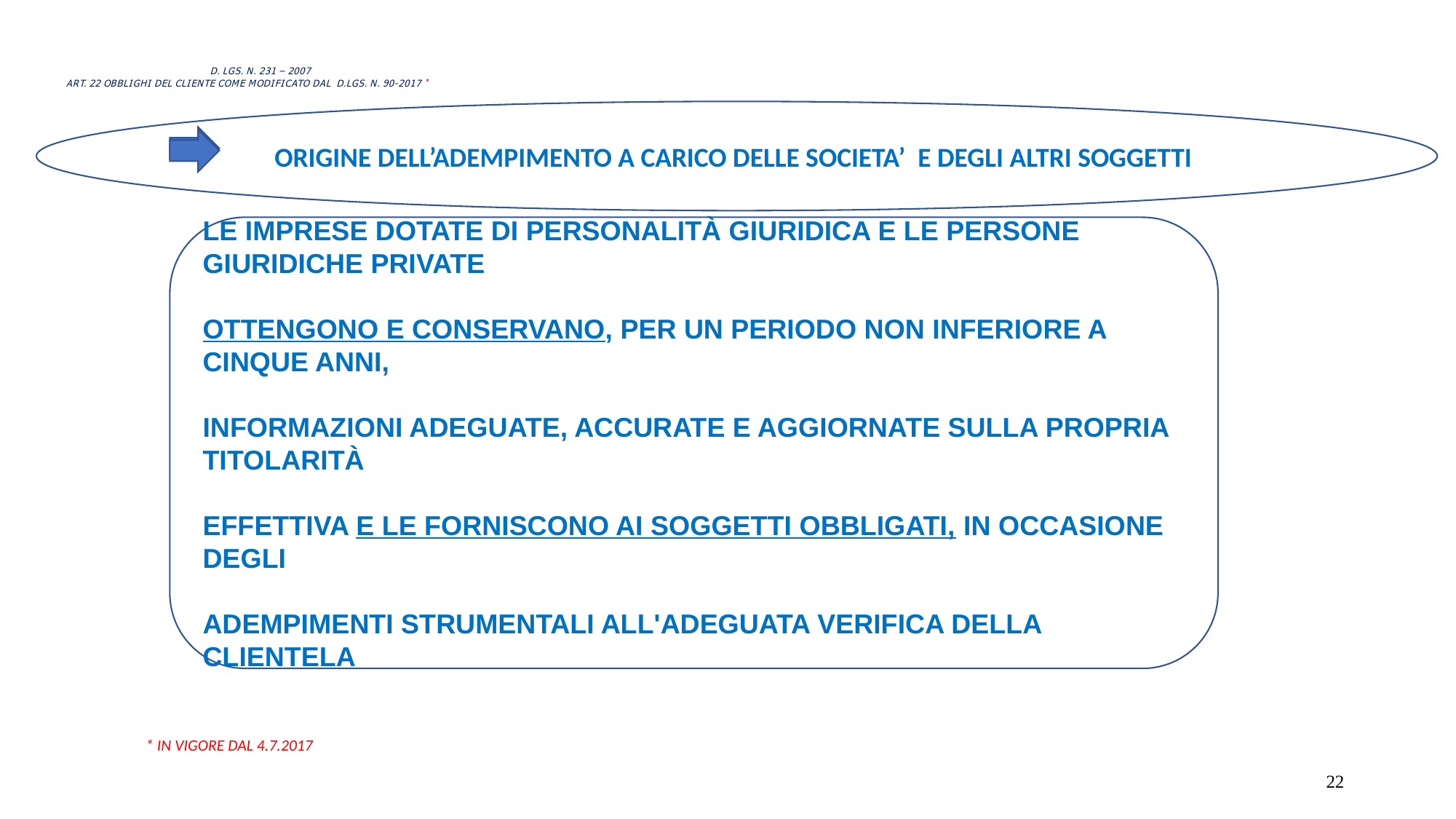

D. LGS. N. 231 – 2007
       ART. 22 OBBLIGHI DEL CLIENTE COME MODIFICATO DAL  D.LGS. N. 90-2017 *
ORIGINE DELL’ADEMPIMENTO A CARICO DELLE SOCIETA’  E DEGLI ALTRI SOGGETTI

LE IMPRESE DOTATE DI PERSONALITÀ GIURIDICA E LE PERSONE GIURIDICHE PRIVATE

OTTENGONO E CONSERVANO, PER UN PERIODO NON INFERIORE A CINQUE ANNI,

INFORMAZIONI ADEGUATE, ACCURATE E AGGIORNATE SULLA PROPRIA TITOLARITÀ

EFFETTIVA E LE FORNISCONO AI SOGGETTI OBBLIGATI, IN OCCASIONE DEGLI

ADEMPIMENTI STRUMENTALI ALL'ADEGUATA VERIFICA DELLA CLIENTELA
                    * IN VIGORE DAL 4.7.2017
22